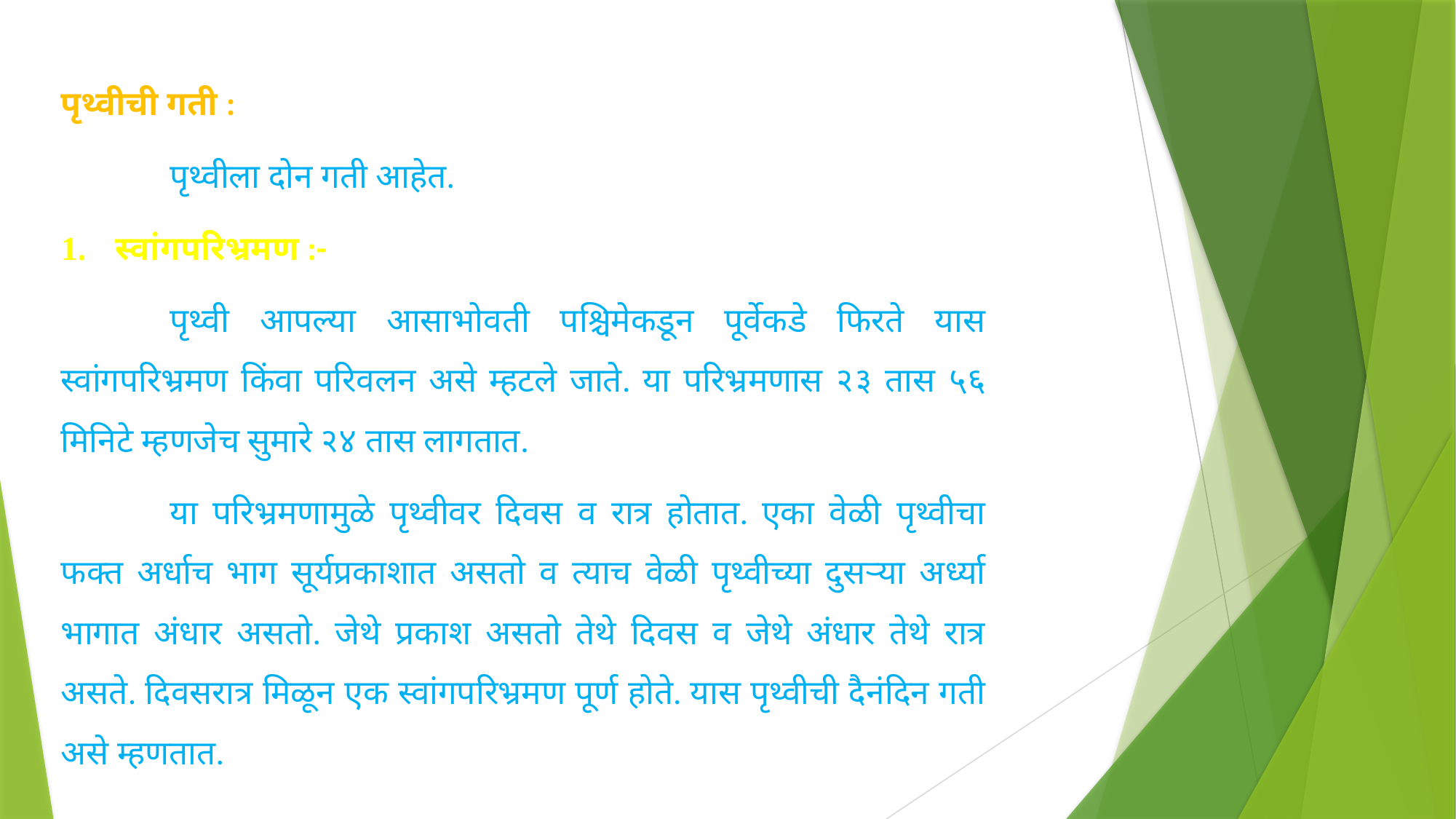

पृथ्वीची गती :
	पृथ्वीला दोन गती आहेत.
स्वांगपरिभ्रमण :-
	पृथ्वी आपल्या आसाभोवती पश्चिमेकडून पूर्वेकडे फिरते यास स्वांगपरिभ्रमण किंवा परिवलन असे म्हटले जाते. या परिभ्रमणास २३ तास ५६ मिनिटे म्हणजेच सुमारे २४ तास लागतात.
	या परिभ्रमणामुळे पृथ्वीवर दिवस व रात्र होतात. एका वेळी पृथ्वीचा फक्त अर्धाच भाग सूर्यप्रकाशात असतो व त्याच वेळी पृथ्वीच्या दुसऱ्या अर्ध्या भागात अंधार असतो. जेथे प्रकाश असतो तेथे दिवस व जेथे अंधार तेथे रात्र असते. दिवसरात्र मिळून एक स्वांगपरिभ्रमण पूर्ण होते. यास पृथ्वीची दैनंदिन गती असे म्हणतात.